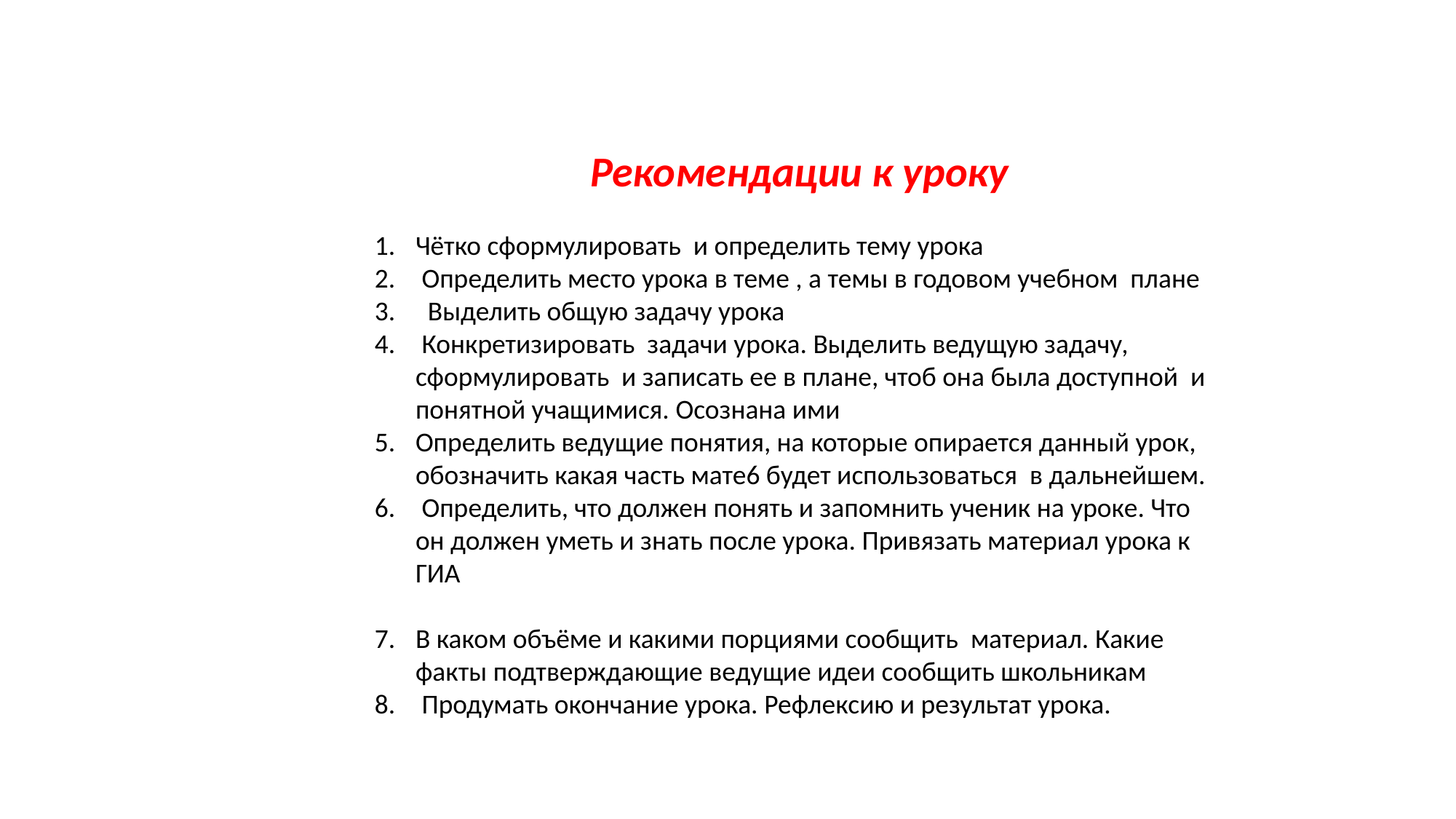

Рекомендации к уроку

Чётко сформулировать  и определить тему урока
 Определить место урока в теме , а темы в годовом учебном  плане
  Выделить общую задачу урока
 Конкретизировать  задачи урока. Выделить ведущую задачу, сформулировать  и записать ее в плане, чтоб она была доступной  и понятной учащимися. Осознана ими
Определить ведущие понятия, на которые опирается данный урок, обозначить какая часть мате6 будет использоваться  в дальнейшем.
 Определить, что должен понять и запомнить ученик на уроке. Что он должен уметь и знать после урока. Привязать материал урока к ГИА

В каком объёме и какими порциями сообщить  материал. Какие факты подтверждающие ведущие идеи сообщить школьникам
 Продумать окончание урока. Рефлексию и результат урока.